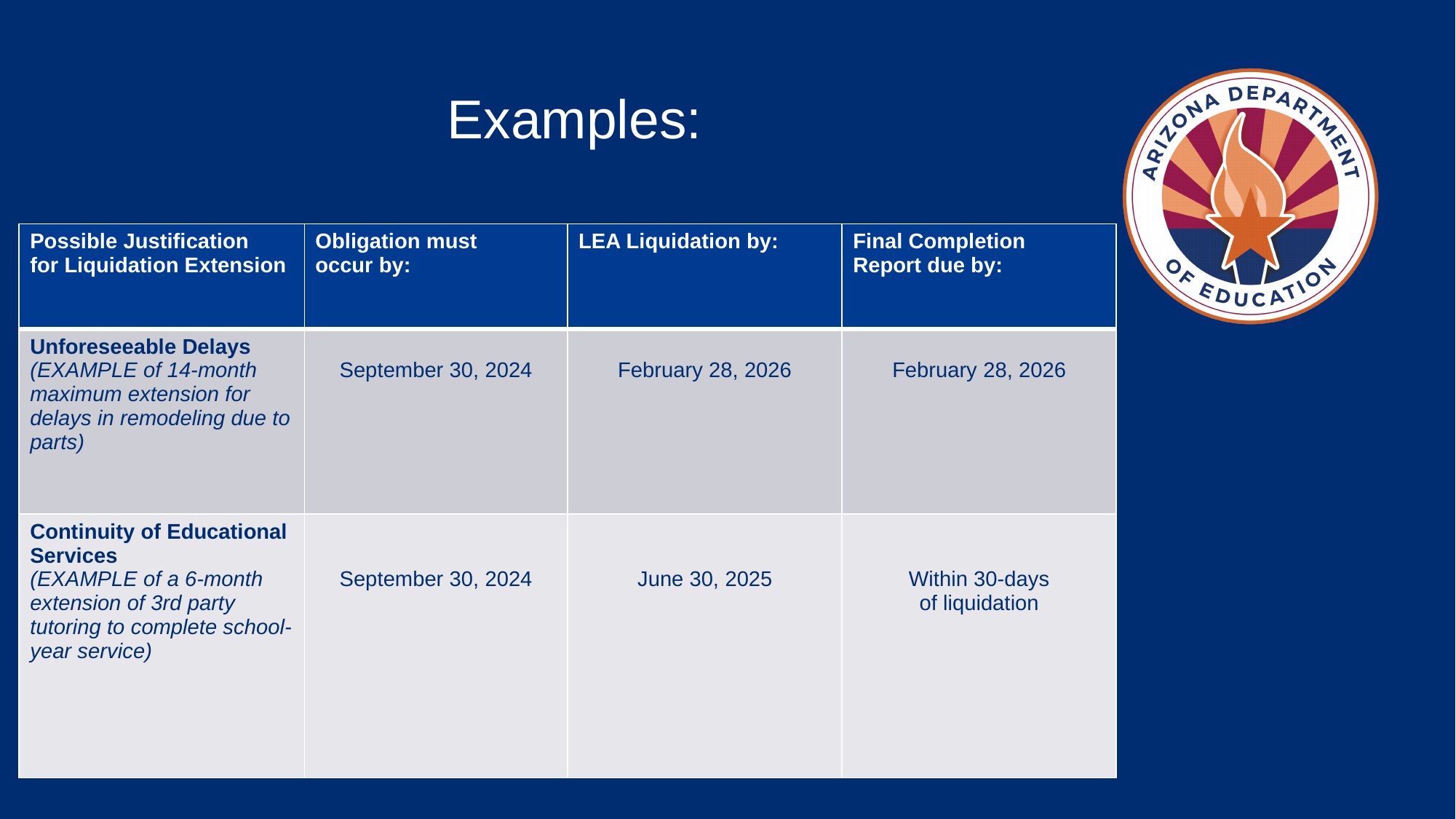

Examples:
| Possible Justification for Liquidation Extension | Obligation must occur by: | LEA Liquidation by: | Final Completion Report due by: |
| --- | --- | --- | --- |
| Unforeseeable Delays  (EXAMPLE of 14-month maximum extension for delays in remodeling due to parts) | September 30, 2024 | February 28, 2026 | February 28, 2026 |
| Continuity of Educational Services (EXAMPLE of a 6-month extension of 3rd party tutoring to complete school-year service) | September 30, 2024 | June 30, 2025 | Within 30-days of liquidation |